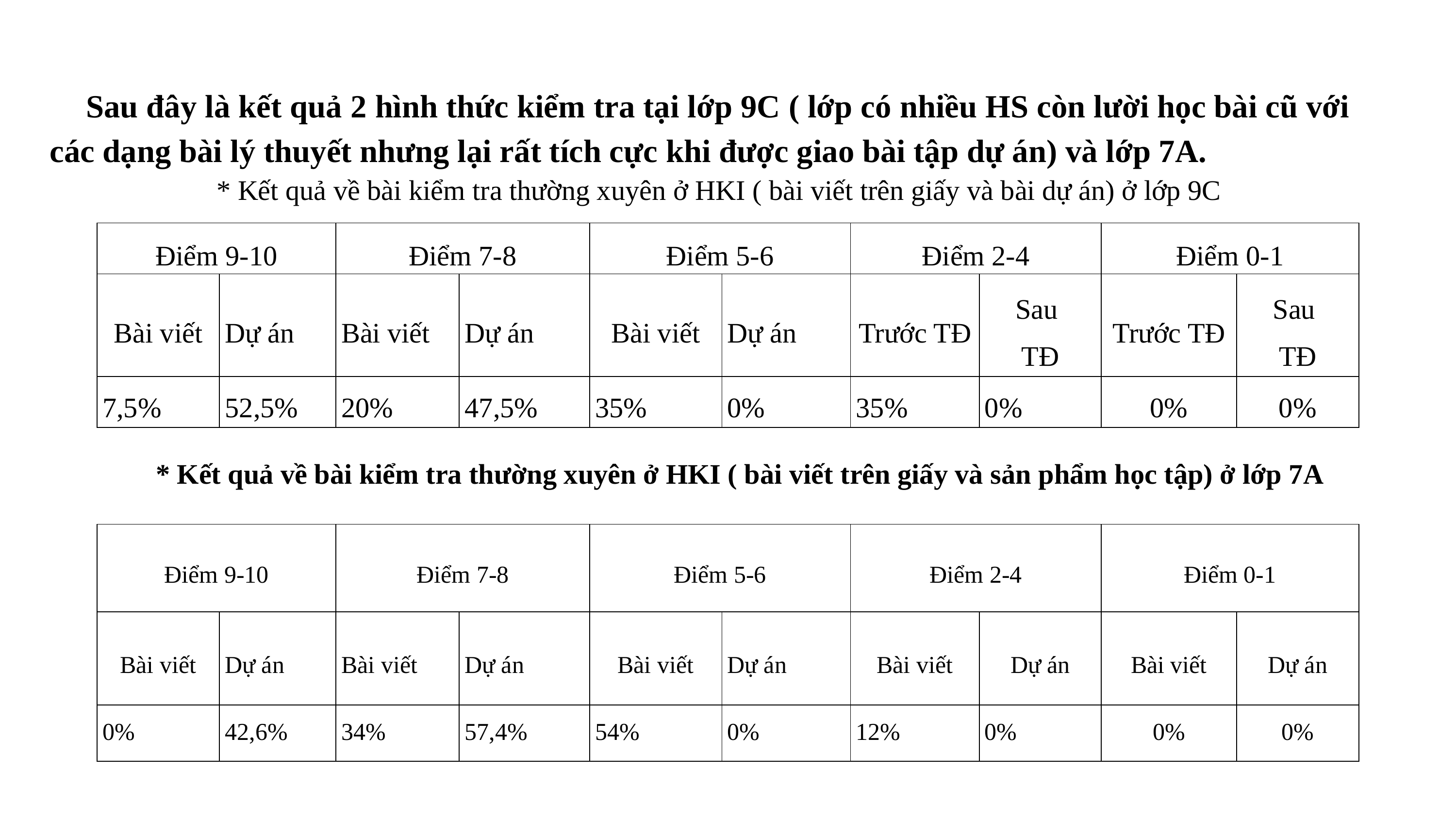

Sau đây là kết quả 2 hình thức kiểm tra tại lớp 9C ( lớp có nhiều HS còn lười học bài cũ với các dạng bài lý thuyết nhưng lại rất tích cực khi được giao bài tập dự án) và lớp 7A.
* Kết quả về bài kiểm tra thường xuyên ở HKI ( bài viết trên giấy và bài dự án) ở lớp 9C
| Điểm 9-10 |  | Điểm 7-8 |  | Điểm 5-6 |  | Điểm 2-4 |  | Điểm 0-1 |  |
| --- | --- | --- | --- | --- | --- | --- | --- | --- | --- |
| Bài viết | Dự án | Bài viết | Dự án | Bài viết | Dự án | Trước TĐ | Sau TĐ | Trước TĐ | Sau TĐ |
| 7,5% | 52,5% | 20% | 47,5% | 35% | 0% | 35% | 0% | 0% | 0% |
* Kết quả về bài kiểm tra thường xuyên ở HKI ( bài viết trên giấy và sản phẩm học tập) ở lớp 7A
| Điểm 9-10 |  | Điểm 7-8 |  | Điểm 5-6 |  | Điểm 2-4 |  | Điểm 0-1 |  |
| --- | --- | --- | --- | --- | --- | --- | --- | --- | --- |
| Bài viết | Dự án | Bài viết | Dự án | Bài viết | Dự án | Bài viết | Dự án | Bài viết | Dự án |
| 0% | 42,6% | 34% | 57,4% | 54% | 0% | 12% | 0% | 0% | 0% |